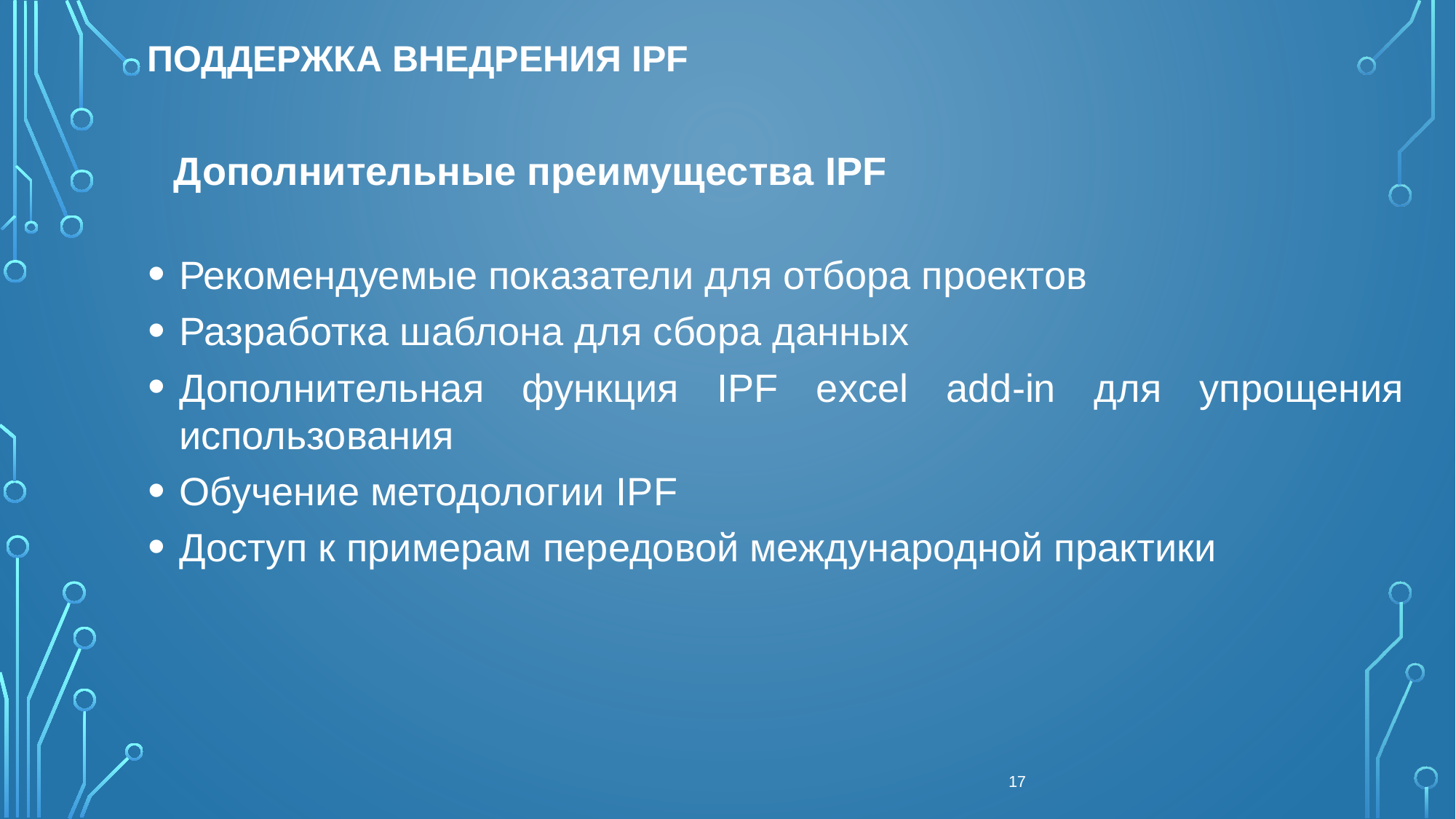

Поддержка внедрения IPF
Дополнительные преимущества IPF

Рекомендуемые показатели для отбора проектов
Разработка шаблона для сбора данных
Дополнительная функция IPF excel add-in для упрощения использования
Обучение методологии IPF
Доступ к примерам передовой международной практики

17